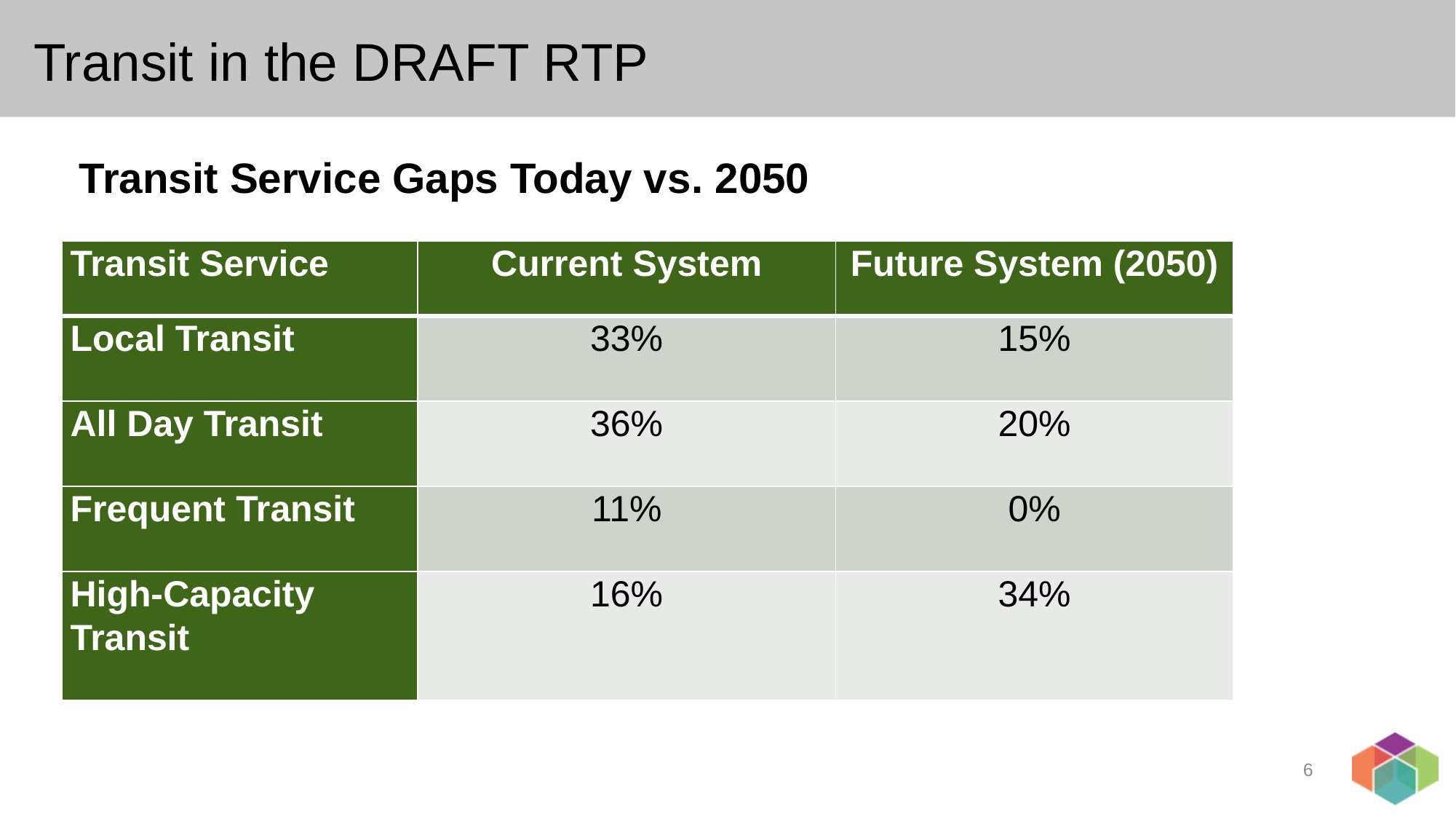

# Transit in the DRAFT RTP
Transit Service Gaps Today vs. 2050

| Transit Service | Current System | Future System (2050) |
| --- | --- | --- |
| Local Transit | 33% | 15% |
| All Day Transit | 36% | 20% |
| Frequent Transit | 11% | 0% |
| High-Capacity Transit | 16% | 34% |
6